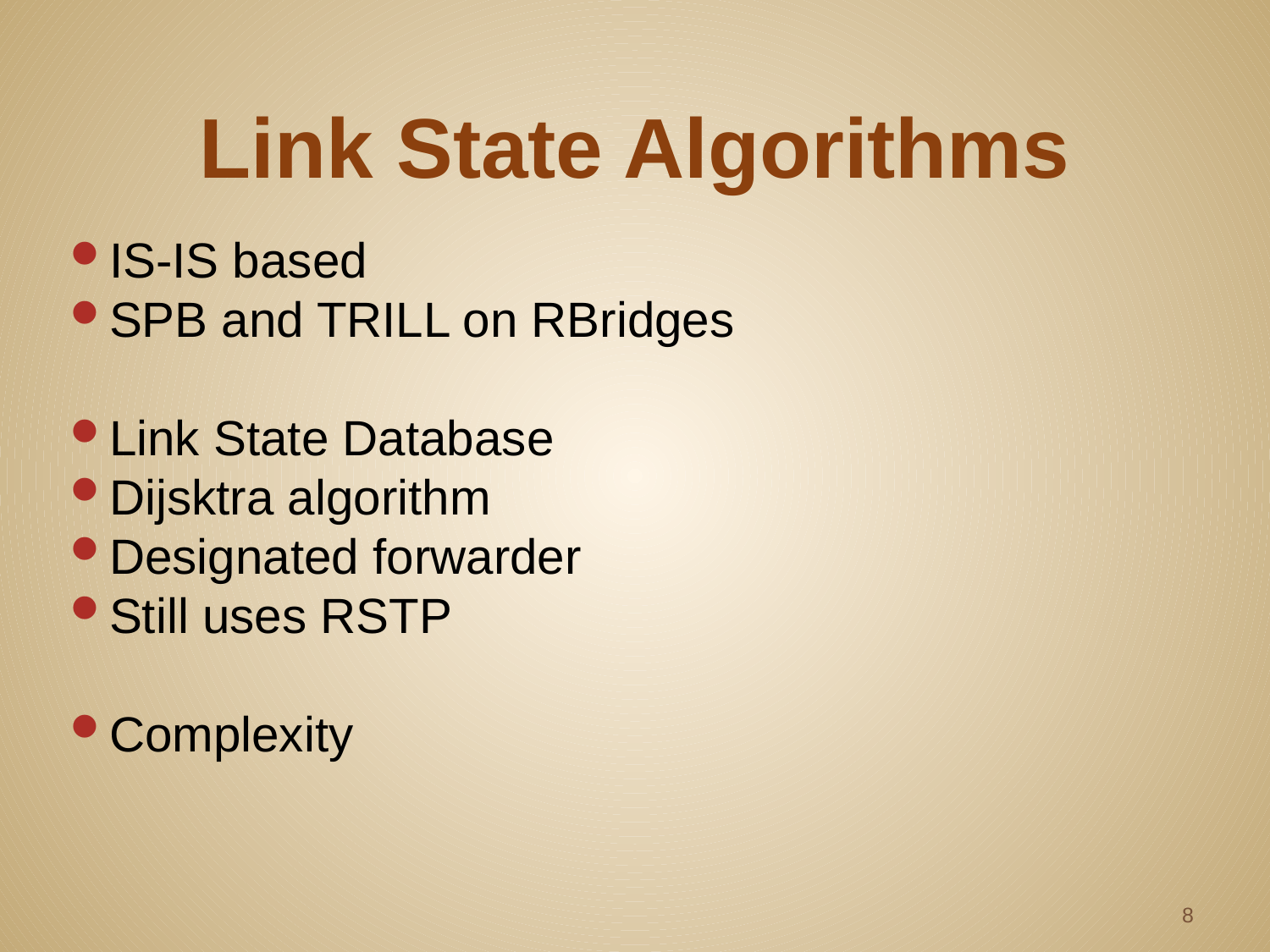

# Link State Algorithms
IS-IS based
SPB and TRILL on RBridges

Link State Database
Dijsktra algorithm
Designated forwarder
Still uses RSTP

Complexity
8